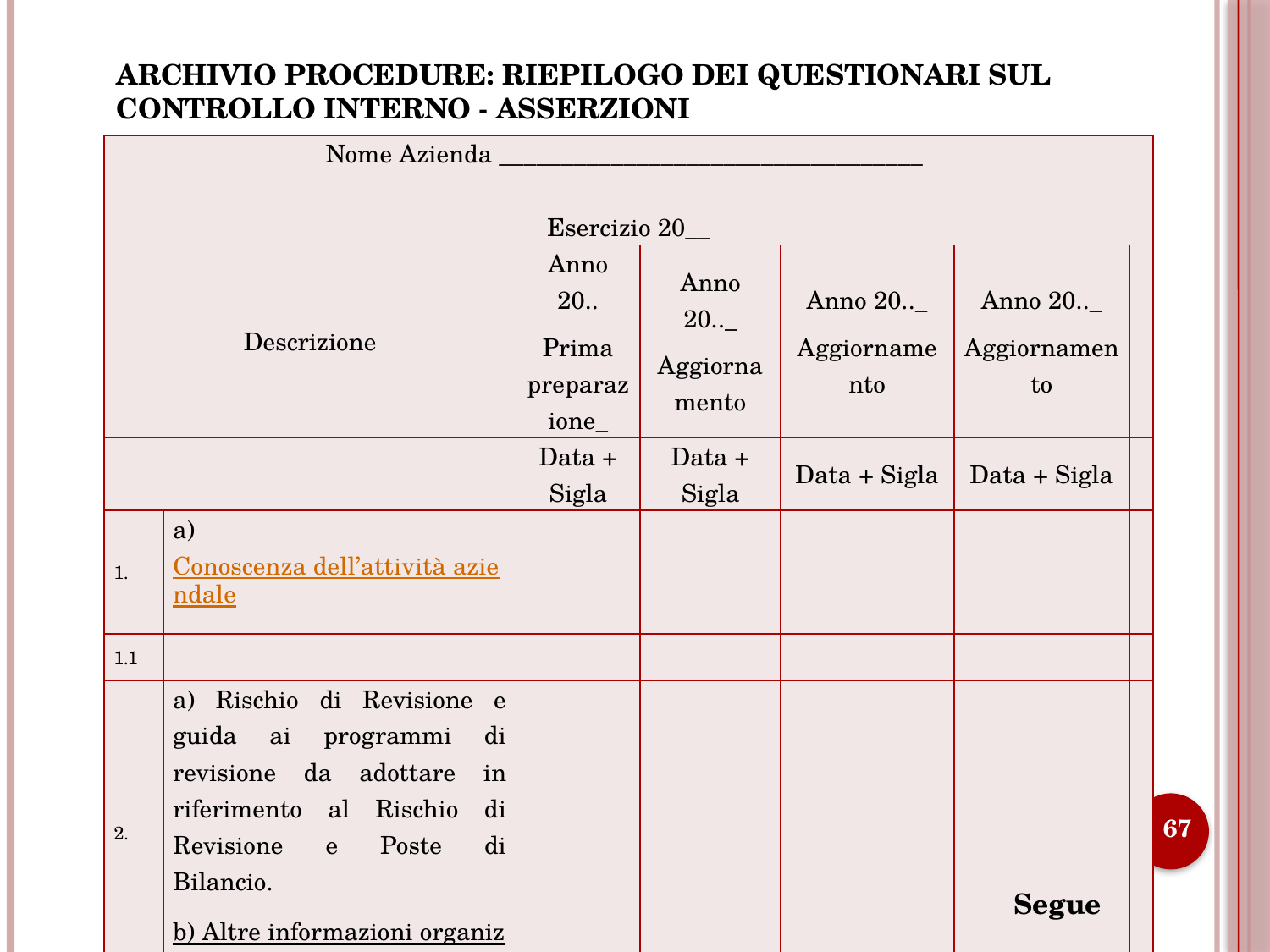

Archivio PROCEDURE: Riepilogo dei Questionari sul Controllo Interno - Asserzioni
| Nome Azienda \_\_\_\_\_\_\_\_\_\_\_\_\_\_\_\_\_\_\_\_\_\_\_\_\_\_\_\_\_\_\_\_\_\_  Esercizio 20\_\_ |  |  |  |  |  |  |
| --- | --- | --- | --- | --- | --- | --- |
| Descrizione |  | Anno 20.. Prima preparazione\_ | Anno 20..\_ Aggiornamento | Anno 20..\_ Aggiornamento | Anno 20..\_ Aggiornamento |  |
|  |  | Data + Sigla | Data + Sigla | Data + Sigla | Data + Sigla |  |
| 1. | a) Conoscenza dell’attività aziendale b) Documento CoSO Report |  |  |  |  |  |
| 1.1 |  |  |  |  |  |  |
| 2. | a) Rischio di Revisione e guida ai programmi di revisione da adottare in riferimento al Rischio di Revisione e Poste di Bilancio. b) Altre informazioni organizzative |  |  |  |  |  |
| 2.1 |  |  |  |  |  |  |
67
Segue